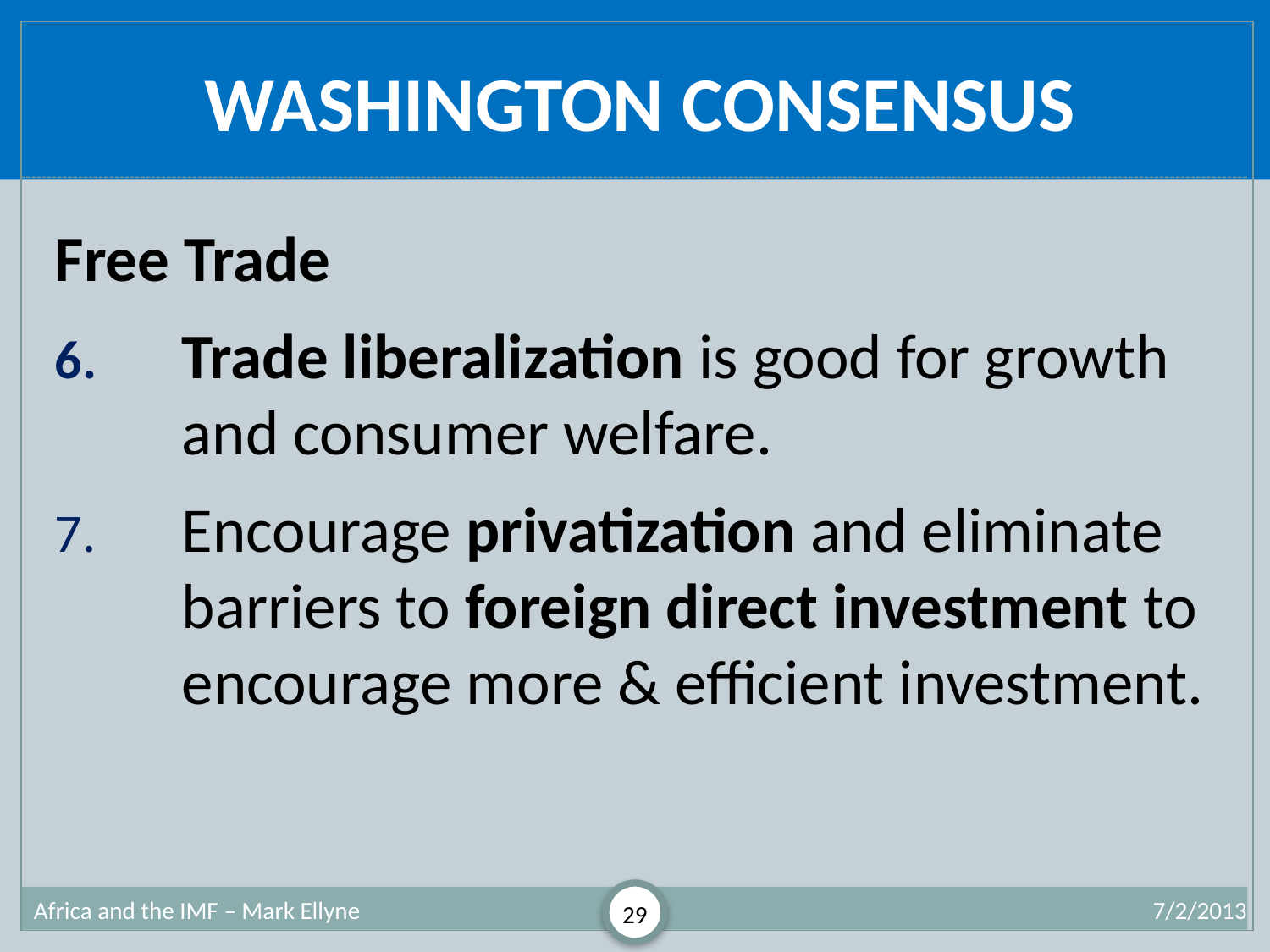

# Washington Consensus
Free Trade
Trade liberalization is good for growth and consumer welfare.
Encourage privatization and eliminate barriers to foreign direct investment to encourage more & efficient investment.

Africa and the IMF – Mark Ellyne
29
7/2/2013